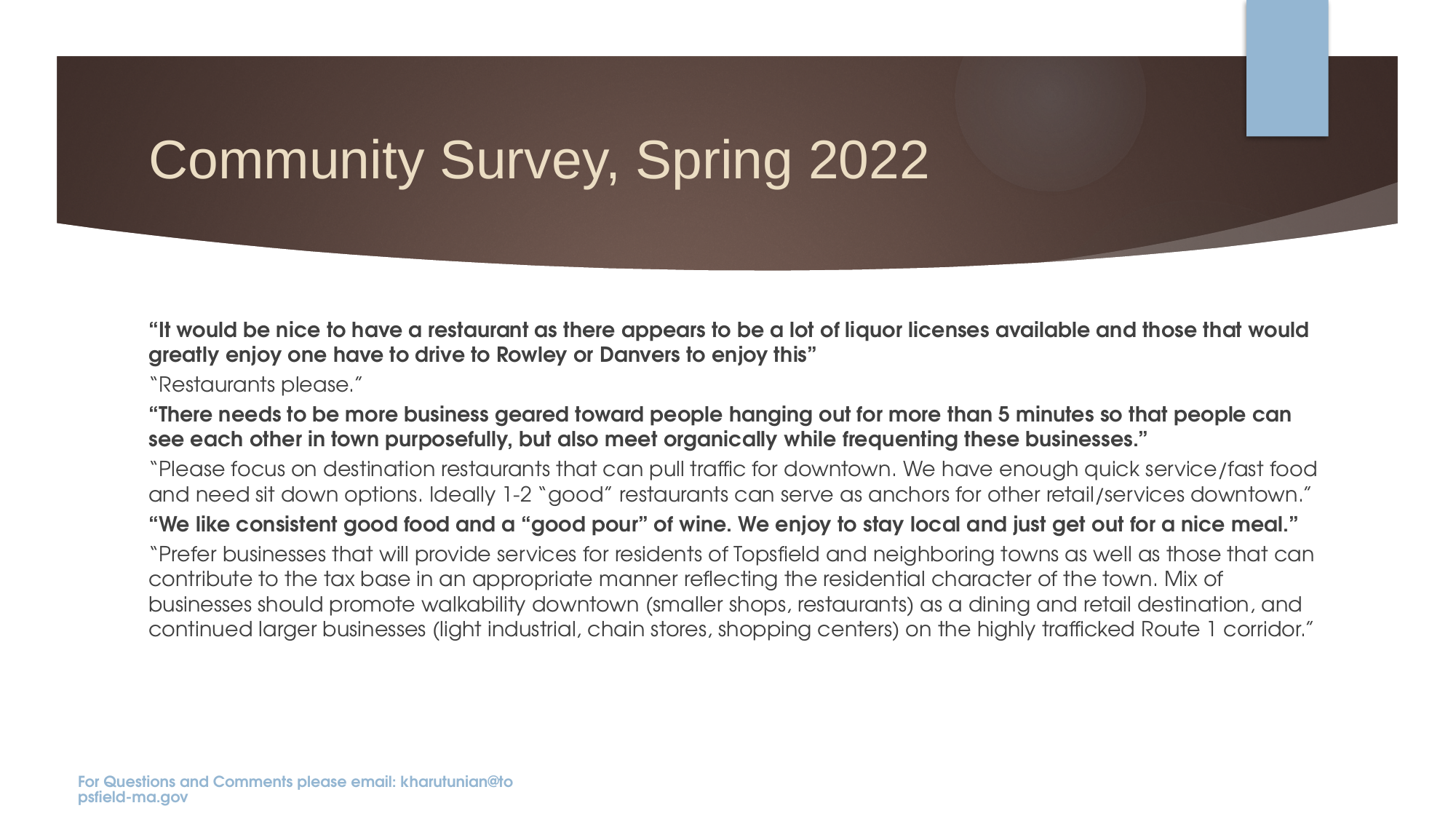

# Community Survey, Spring 2022
“It would be nice to have a restaurant as there appears to be a lot of liquor licenses available and those that would greatly enjoy one have to drive to Rowley or Danvers to enjoy this”
“Restaurants please.”
“There needs to be more business geared toward people hanging out for more than 5 minutes so that people can see each other in town purposefully, but also meet organically while frequenting these businesses.”
“Please focus on destination restaurants that can pull traffic for downtown. We have enough quick service/fast food and need sit down options. Ideally 1-2 “good” restaurants can serve as anchors for other retail/services downtown.”
“We like consistent good food and a “good pour” of wine. We enjoy to stay local and just get out for a nice meal.”
“Prefer businesses that will provide services for residents of Topsfield and neighboring towns as well as those that can contribute to the tax base in an appropriate manner reflecting the residential character of the town. Mix of businesses should promote walkability downtown (smaller shops, restaurants) as a dining and retail destination, and continued larger businesses (light industrial, chain stores, shopping centers) on the highly trafficked Route 1 corridor.”
For Questions and Comments please email: kharutunian@topsfield-ma.gov